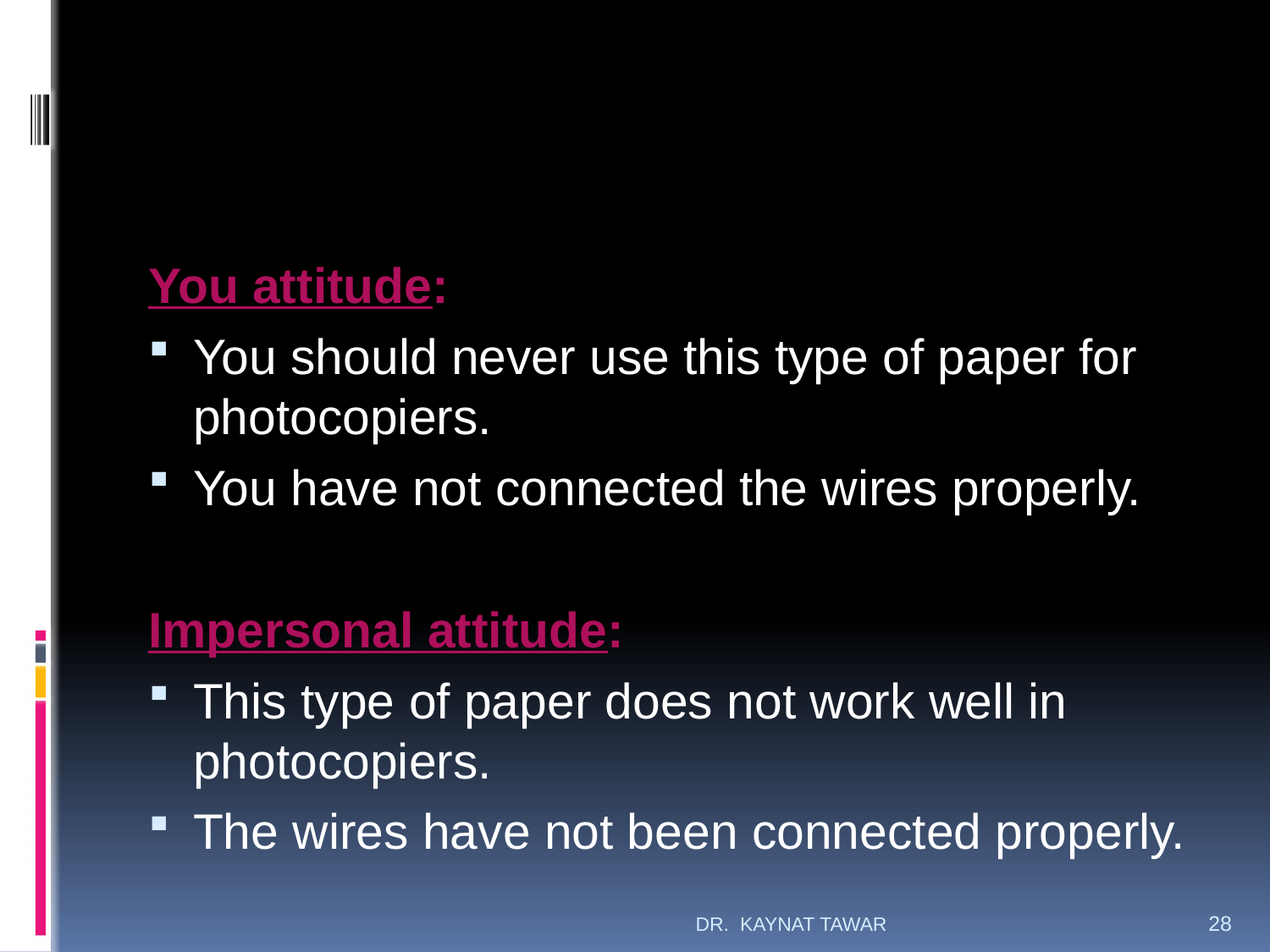

#
You attitude:
You should never use this type of paper for photocopiers.
You have not connected the wires properly.

Impersonal attitude:
This type of paper does not work well in photocopiers.
The wires have not been connected properly.
DR.  KAYNAT TAWAR
28